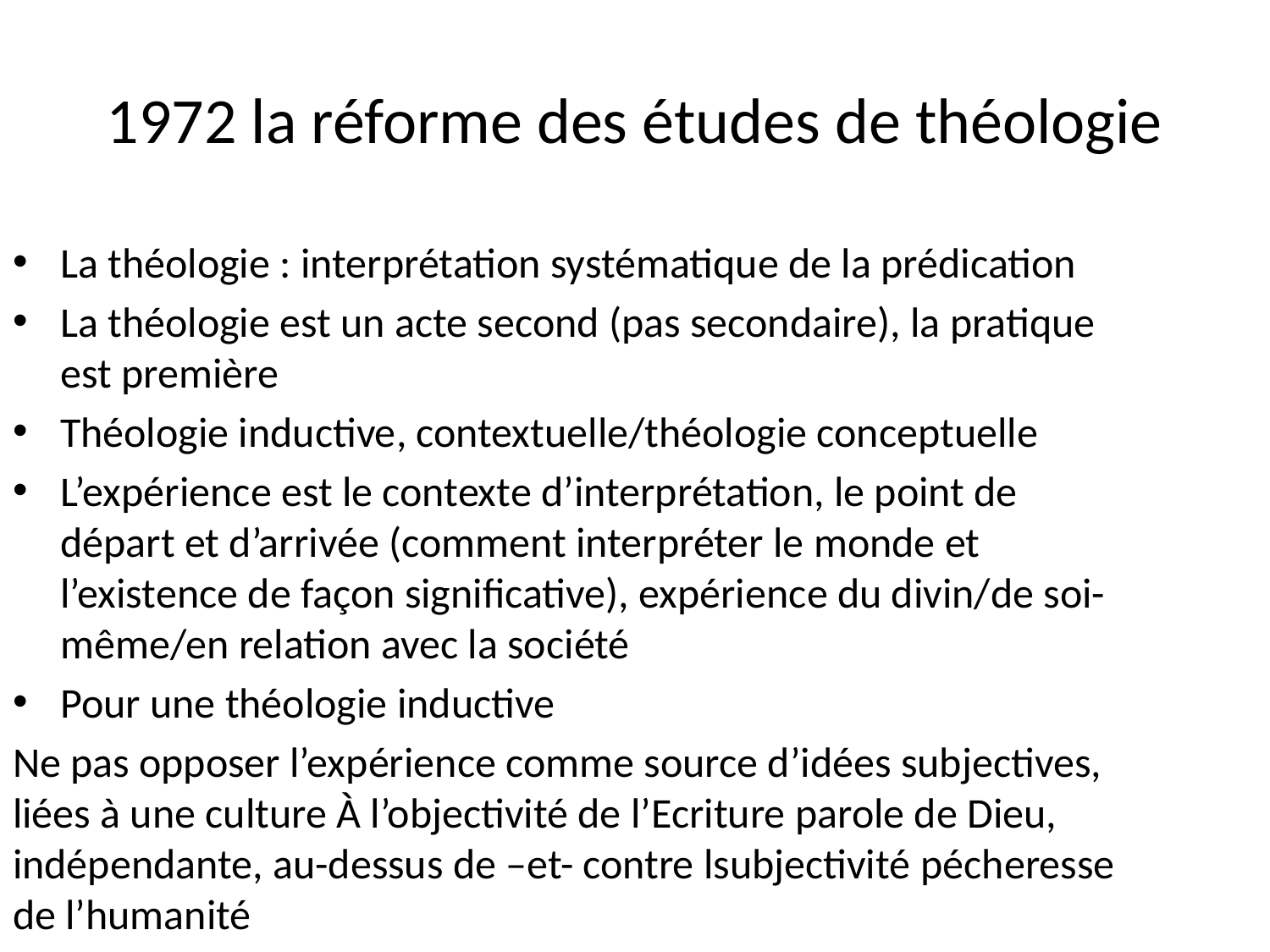

# 1972 la réforme des études de théologie
La théologie : interprétation systématique de la prédication
La théologie est un acte second (pas secondaire), la pratique est première
Théologie inductive, contextuelle/théologie conceptuelle
L’expérience est le contexte d’interprétation, le point de départ et d’arrivée (comment interpréter le monde et l’existence de façon significative), expérience du divin/de soi-même/en relation avec la société
Pour une théologie inductive
Ne pas opposer l’expérience comme source d’idées subjectives, liées à une culture À l’objectivité de l’Ecriture parole de Dieu, indépendante, au-dessus de –et- contre lsubjectivité pécheresse de l’humanité

1977: Les idées justes ne tombent pas du ciel